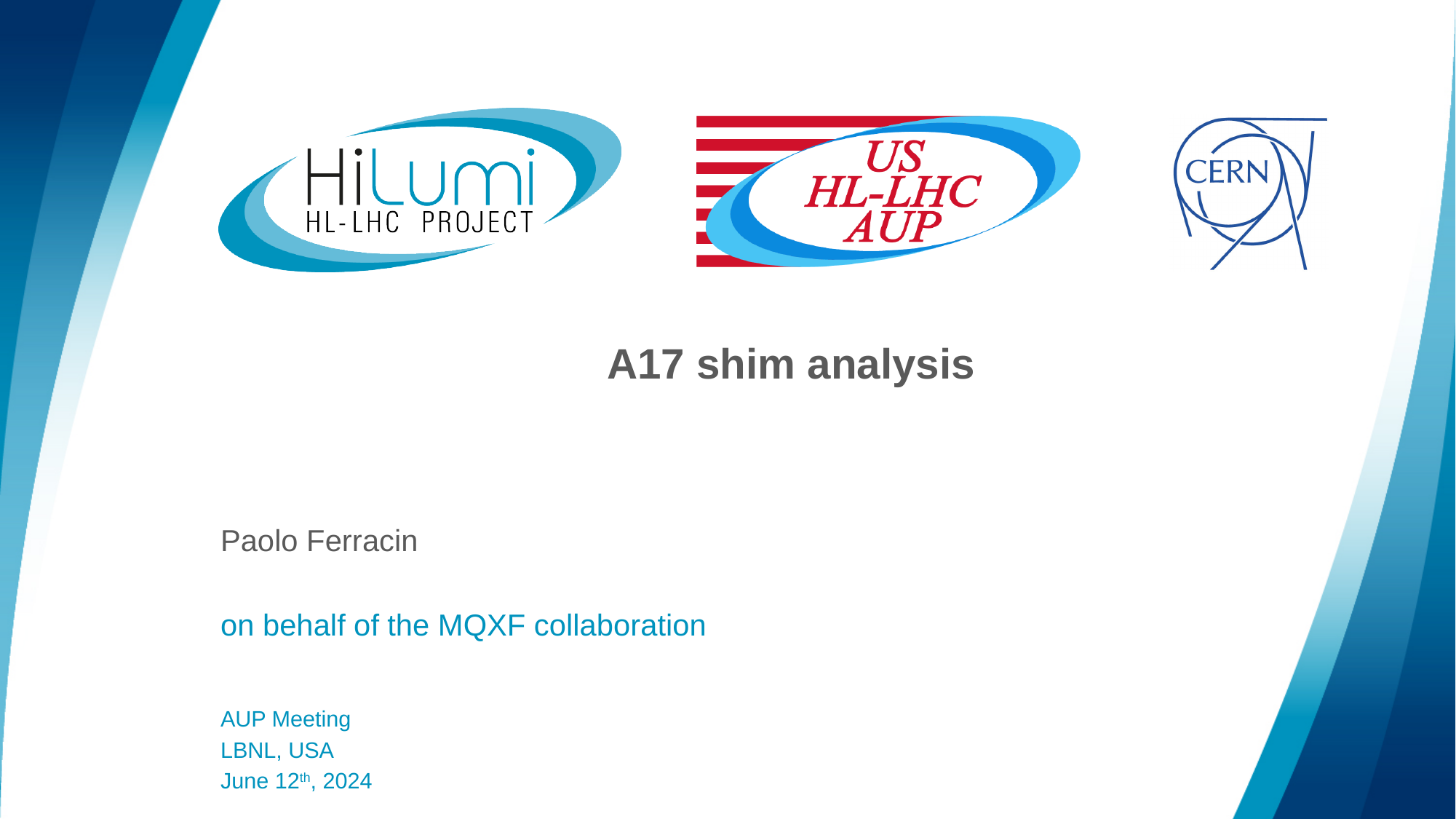

# A17 shim analysis

Paolo Ferracin

on behalf of the MQXF collaboration

AUP Meeting
LBNL, USA
June 12th, 2024